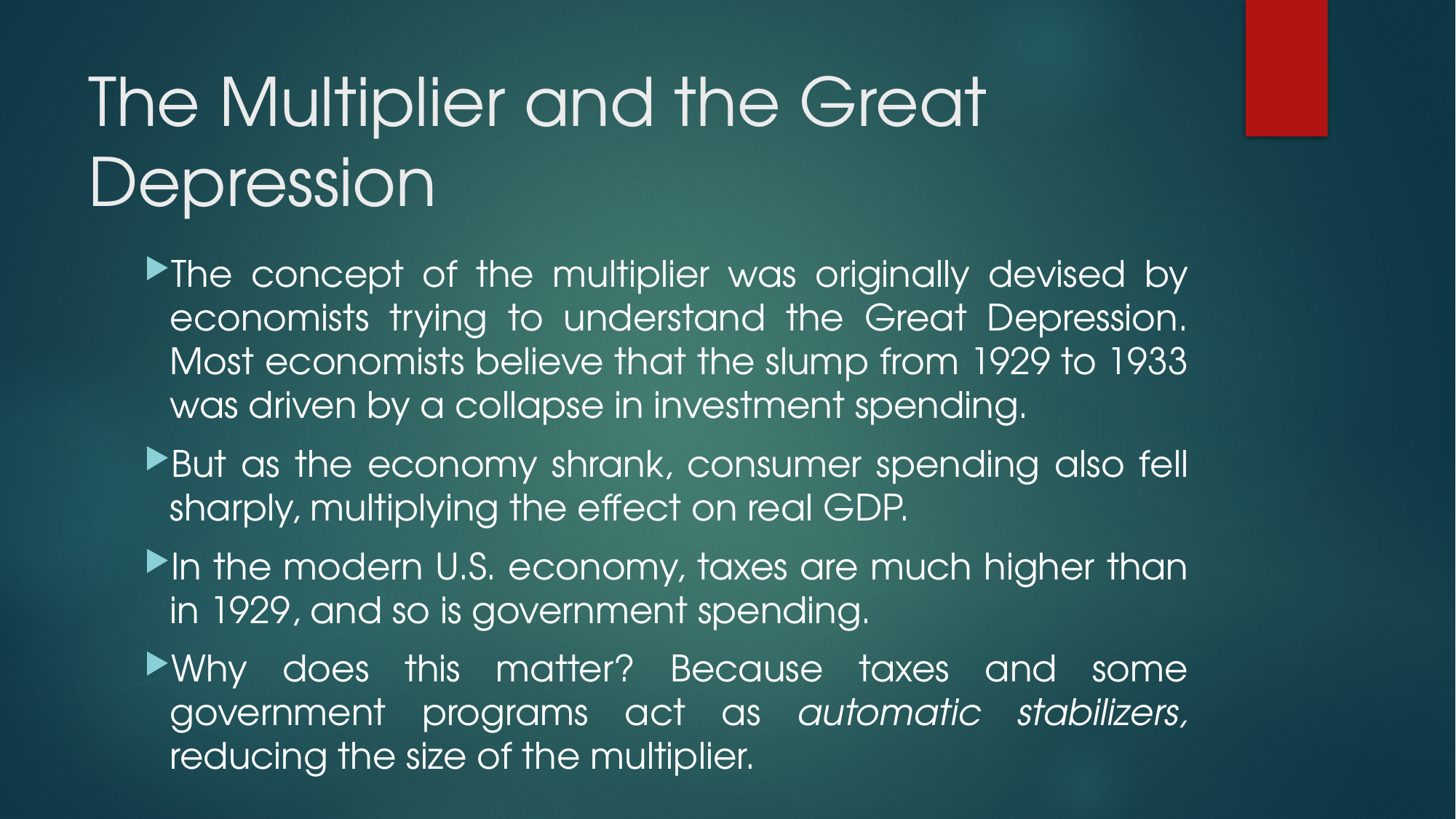

# The Multiplier and the Great Depression
The concept of the multiplier was originally devised by economists trying to understand the Great Depression. Most economists believe that the slump from 1929 to 1933 was driven by a collapse in investment spending.
But as the economy shrank, consumer spending also fell sharply, multiplying the effect on real GDP.
In the modern U.S. economy, taxes are much higher than in 1929, and so is government spending.
Why does this matter? Because taxes and some government programs act as automatic stabilizers, reducing the size of the multiplier.